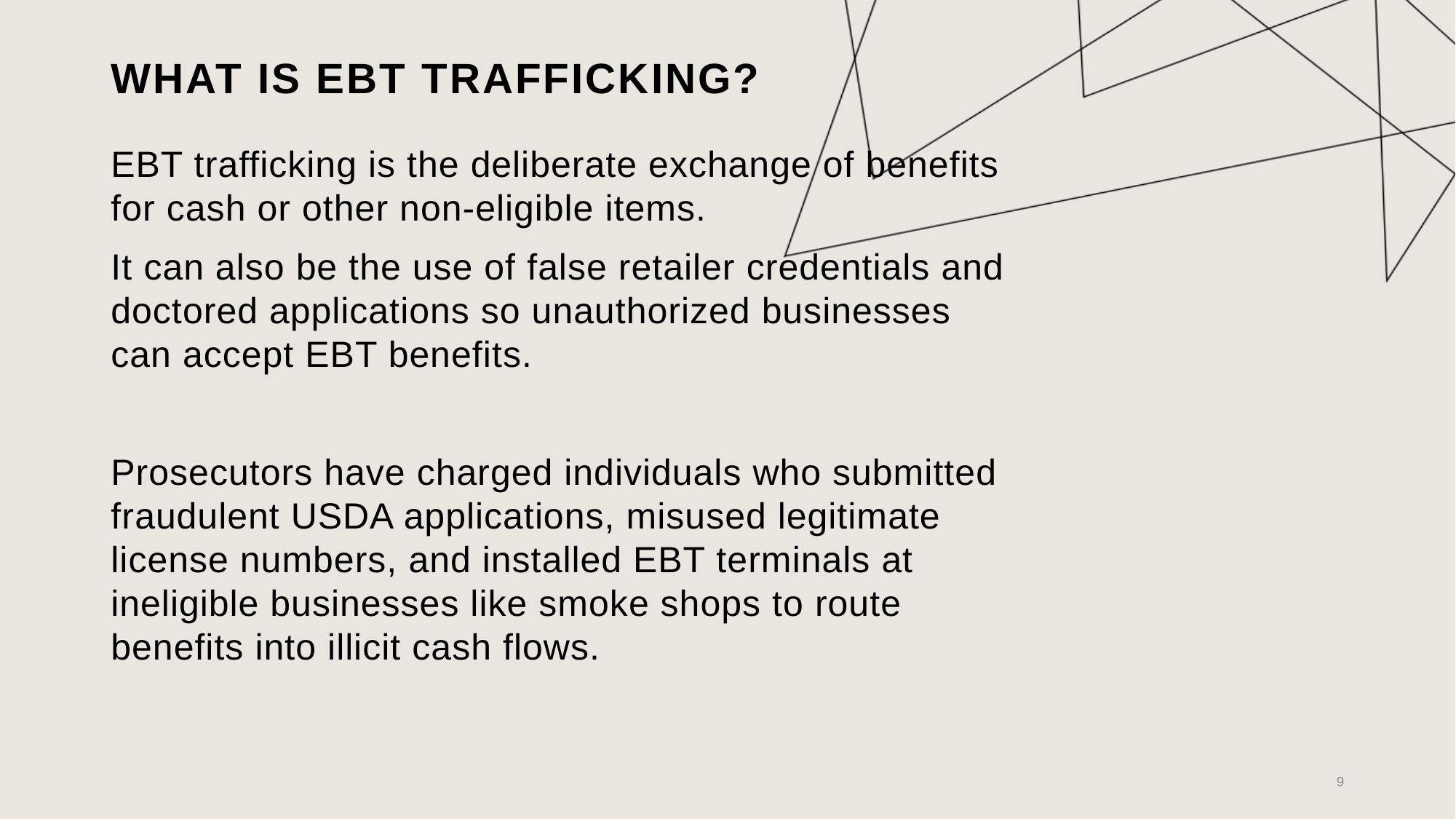

# What is EBT trafficking?
EBT trafficking is the deliberate exchange of benefits for cash or other non‑eligible items.
It can also be the use of false retailer credentials and doctored applications so unauthorized businesses can accept EBT benefits.

Prosecutors have charged individuals who submitted fraudulent USDA applications, misused legitimate license numbers, and installed EBT terminals at ineligible businesses like smoke shops to route benefits into illicit cash flows.
9